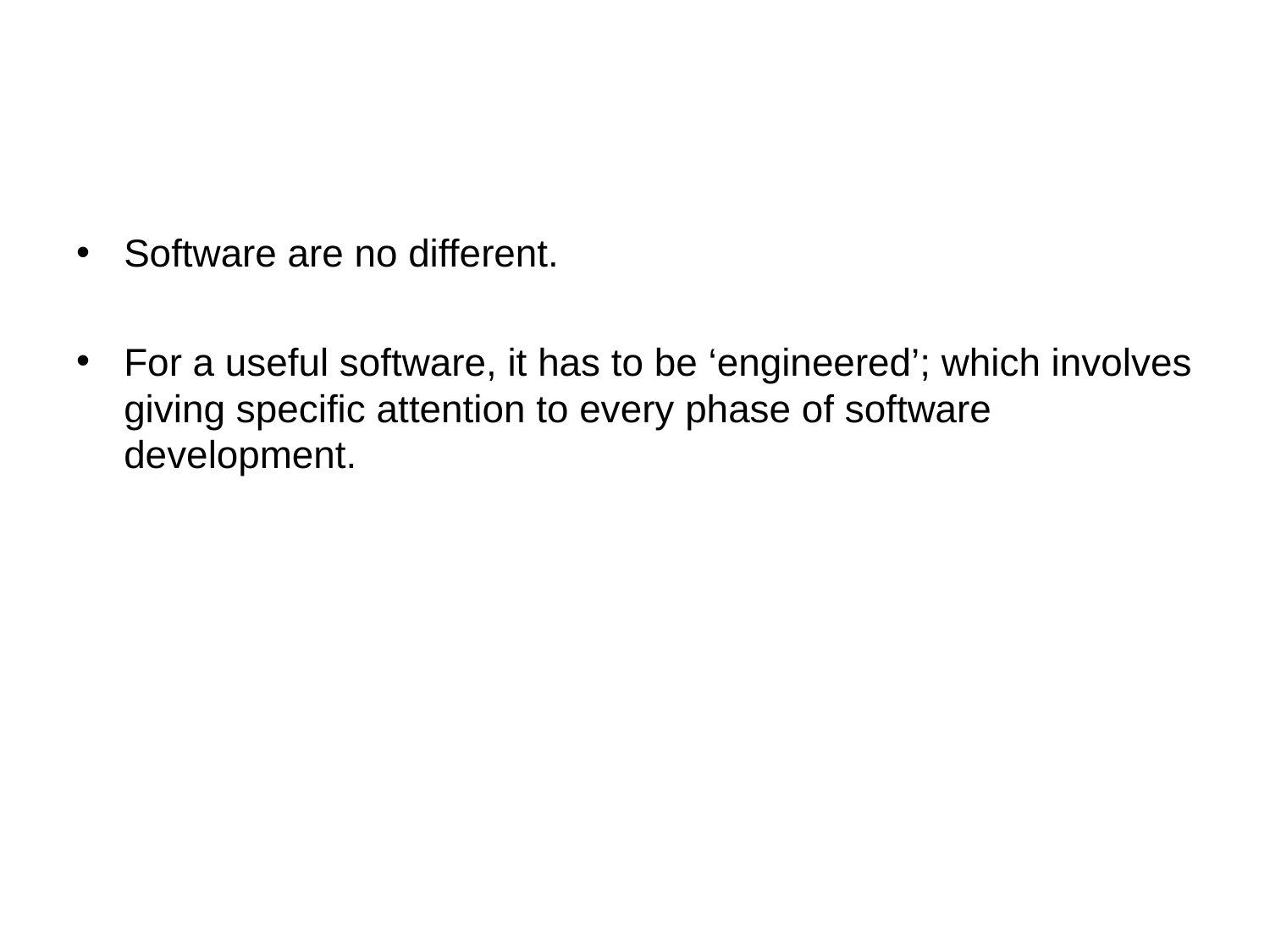

#
Software are no different.

For a useful software, it has to be ‘engineered’; which involves giving specific attention to every phase of software development.